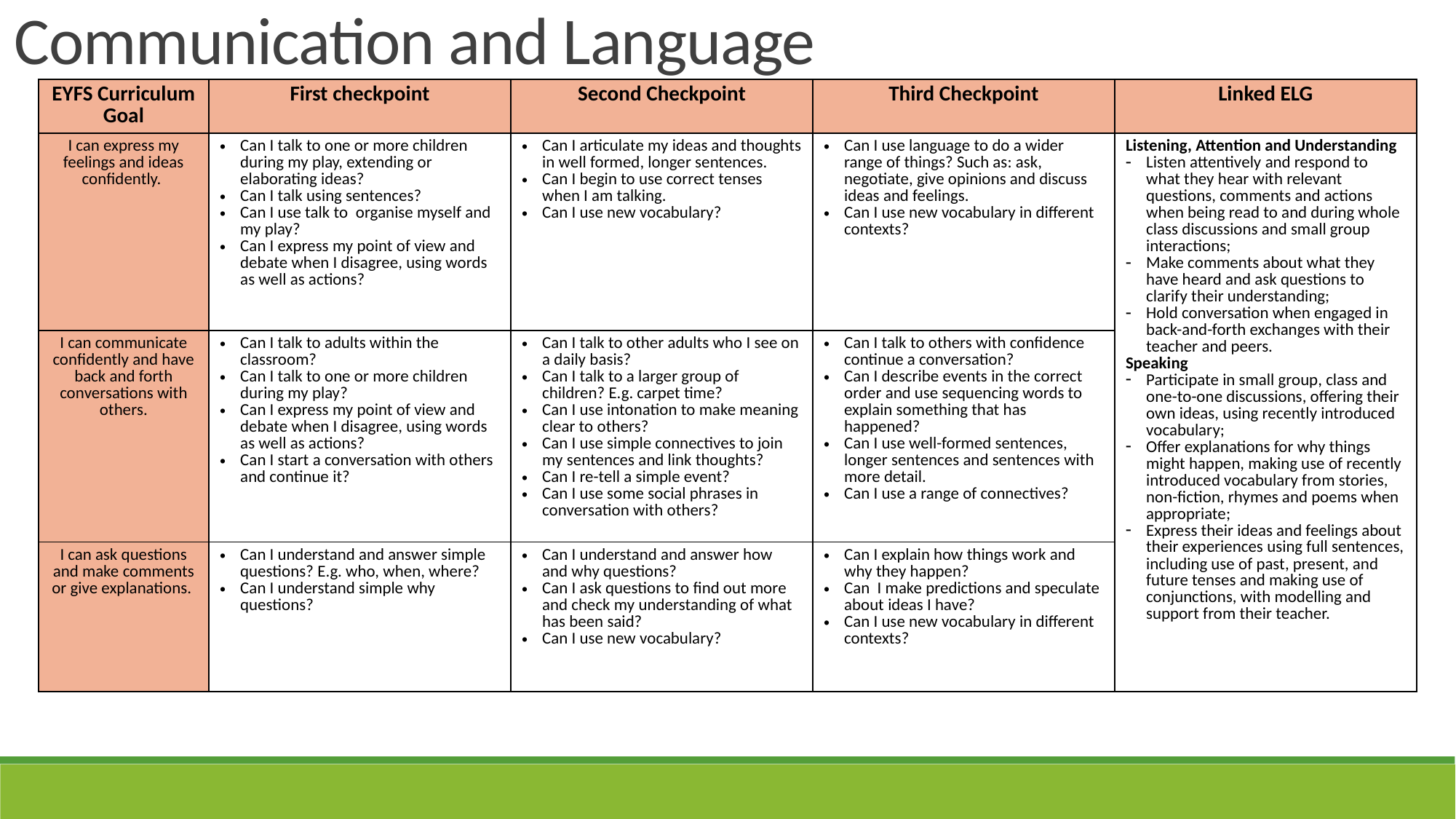

Communication and Language
| EYFS Curriculum Goal | First checkpoint | Second Checkpoint | Third Checkpoint | Linked ELG |
| --- | --- | --- | --- | --- |
| I can express my feelings and ideas confidently. | Can I talk to one or more children during my play, extending or elaborating ideas? Can I talk using sentences? Can I use talk to organise myself and my play? Can I express my point of view and debate when I disagree, using words as well as actions? | Can I articulate my ideas and thoughts in well formed, longer sentences. Can I begin to use correct tenses when I am talking. Can I use new vocabulary? | Can I use language to do a wider range of things? Such as: ask, negotiate, give opinions and discuss ideas and feelings. Can I use new vocabulary in different contexts? | Listening, Attention and Understanding Listen attentively and respond to what they hear with relevant questions, comments and actions when being read to and during whole class discussions and small group interactions; Make comments about what they have heard and ask questions to clarify their understanding; Hold conversation when engaged in back-and-forth exchanges with their teacher and peers. Speaking Participate in small group, class and one-to-one discussions, offering their own ideas, using recently introduced vocabulary; Offer explanations for why things might happen, making use of recently introduced vocabulary from stories, non-fiction, rhymes and poems when appropriate; Express their ideas and feelings about their experiences using full sentences, including use of past, present, and future tenses and making use of conjunctions, with modelling and support from their teacher. |
| I can communicate confidently and have back and forth conversations with others. | Can I talk to adults within the classroom? Can I talk to one or more children during my play? Can I express my point of view and debate when I disagree, using words as well as actions? Can I start a conversation with others and continue it? | Can I talk to other adults who I see on a daily basis? Can I talk to a larger group of children? E.g. carpet time? Can I use intonation to make meaning clear to others? Can I use simple connectives to join my sentences and link thoughts? Can I re-tell a simple event? Can I use some social phrases in conversation with others? | Can I talk to others with confidence continue a conversation? Can I describe events in the correct order and use sequencing words to explain something that has happened? Can I use well-formed sentences, longer sentences and sentences with more detail. Can I use a range of connectives? |  |
| I can ask questions and make comments or give explanations. | Can I understand and answer simple questions? E.g. who, when, where? Can I understand simple why questions? | Can I understand and answer how and why questions? Can I ask questions to find out more and check my understanding of what has been said? Can I use new vocabulary? | Can I explain how things work and why they happen? Can I make predictions and speculate about ideas I have? Can I use new vocabulary in different contexts? |  |